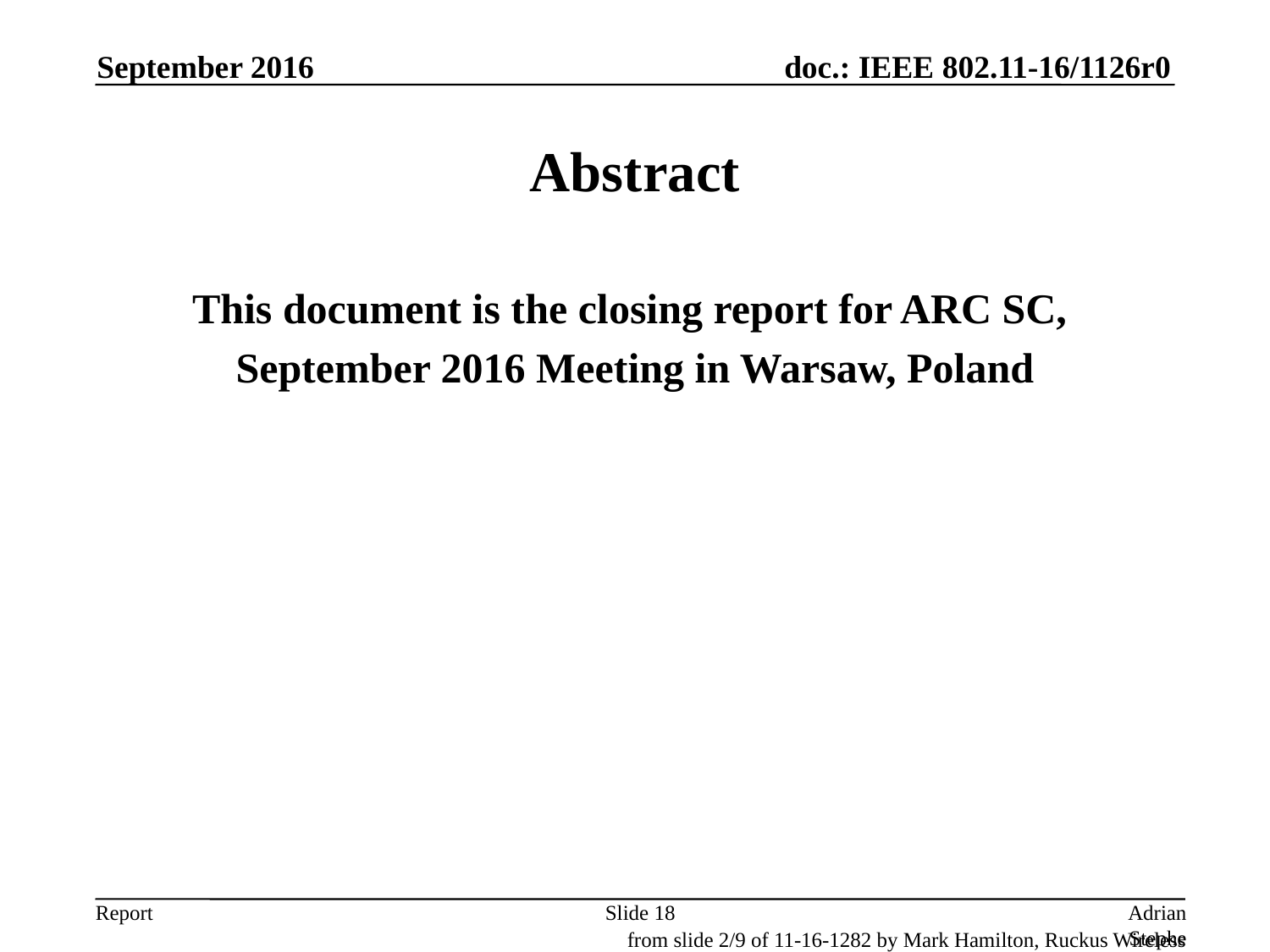

September 2016
# Abstract
This document is the closing report for ARC SC,
September 2016 Meeting in Warsaw, Poland
Slide 18
Adrian Stephens, Intel Corporation
from slide 2/9 of 11-16-1282 by Mark Hamilton, Ruckus Wireless